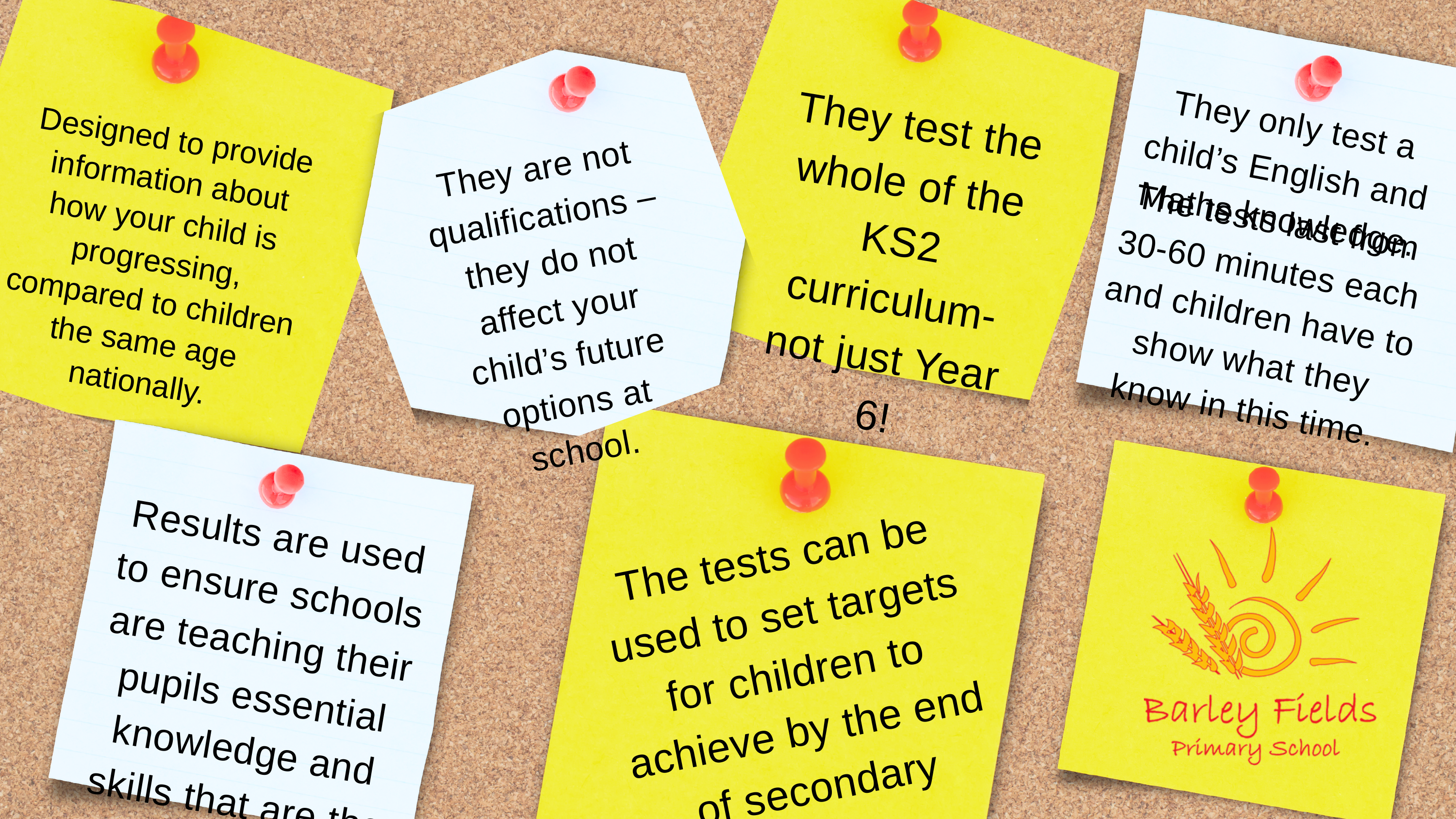

They test the whole of the KS2 curriculum- not just Year 6!
They only test a child’s English and Maths knowledge.
Designed to provide information about how your child is progressing, compared to children the same age nationally.
They are not qualifications – they do not affect your child’s future options at school.
The tests last from 30-60 minutes each and children have to show what they know in this time.

Results are used to ensure schools are teaching their pupils essential knowledge and skills that are the early building blocks.
The tests can be used to set targets for children to achieve by the end of secondary school.